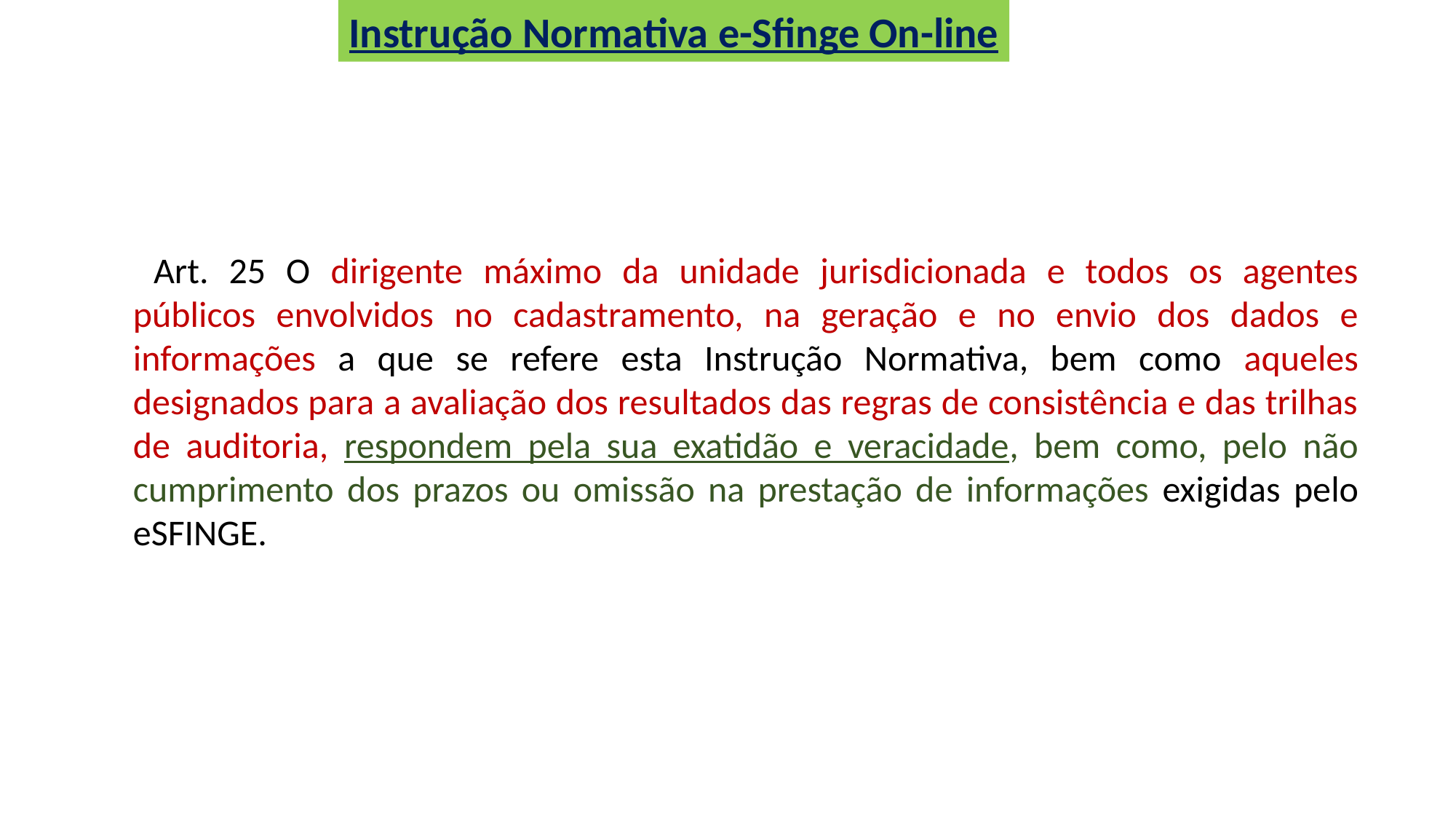

Instrução Normativa e-Sfinge On-line

 Art. 25 O dirigente máximo da unidade jurisdicionada e todos os agentes
públicos envolvidos no cadastramento, na geração e no envio dos dados e
informações a que se refere esta Instrução Normativa, bem como aqueles
designados para a avaliação dos resultados das regras de consistência e das trilhas
de auditoria, respondem pela sua exatidão e veracidade, bem como, pelo não
cumprimento dos prazos ou omissão na prestação de informações exigidas pelo eSFINGE.